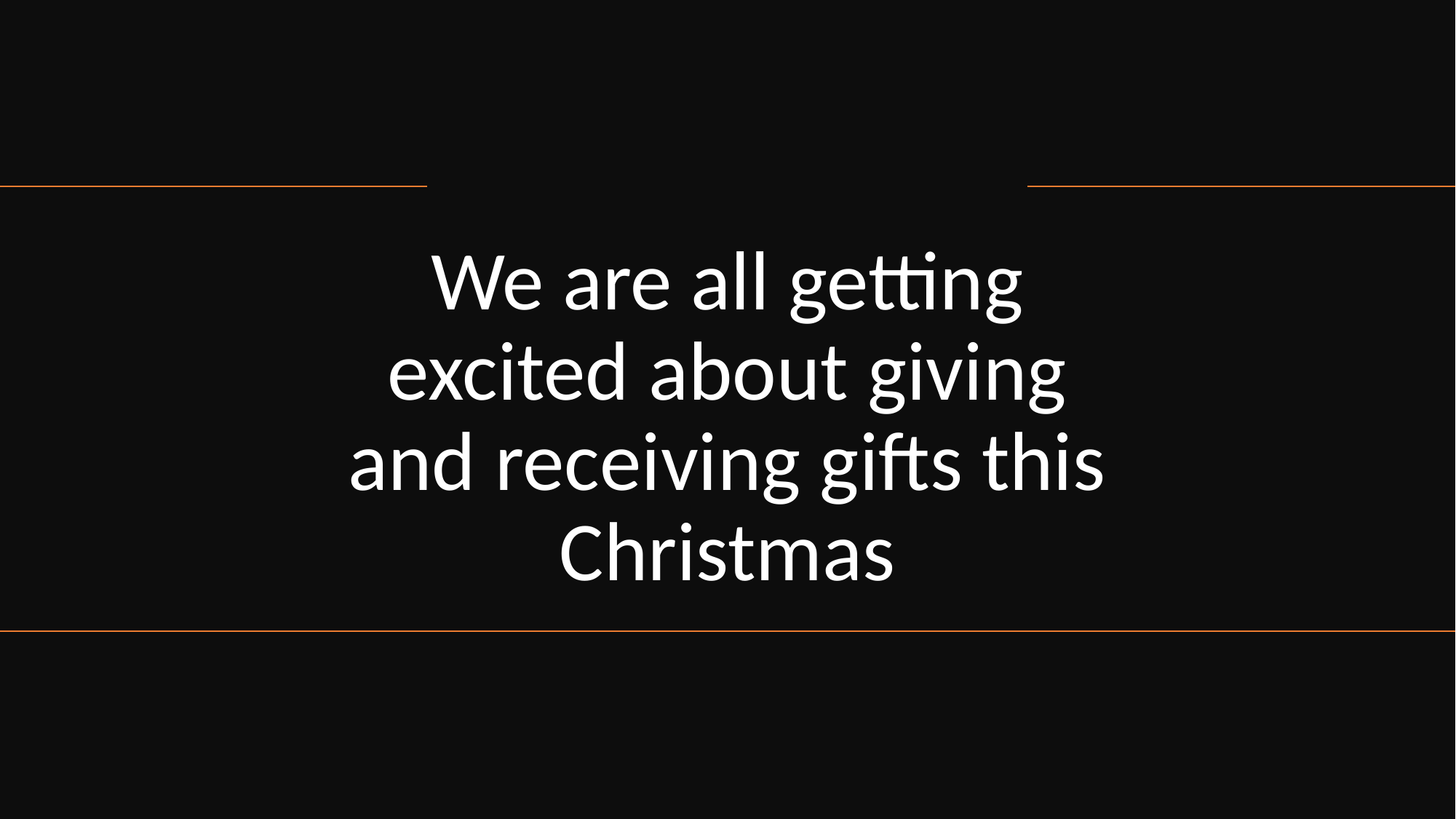

# We are all getting excited about giving and receiving gifts this Christmas